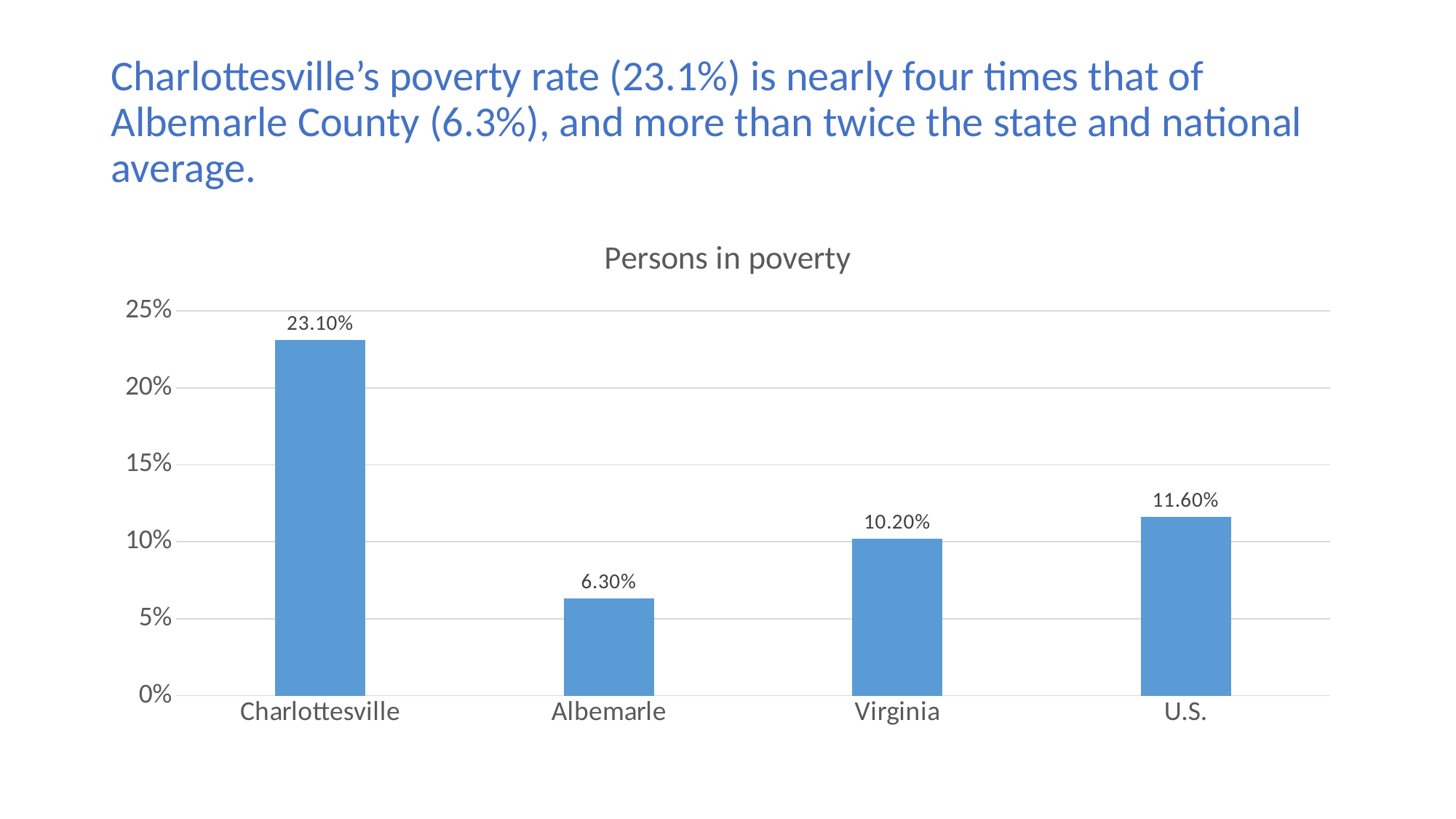

# Charlottesville’s poverty rate (23.1%) is nearly four times that of Albemarle County (6.3%), and more than twice the state and national average.

### Chart:

| Category | Persons in poverty |
|---|---|
| Charlottesville | 0.231 |
| Albemarle | 0.063 |
| Virginia | 0.102 |
| U.S. | 0.116 |